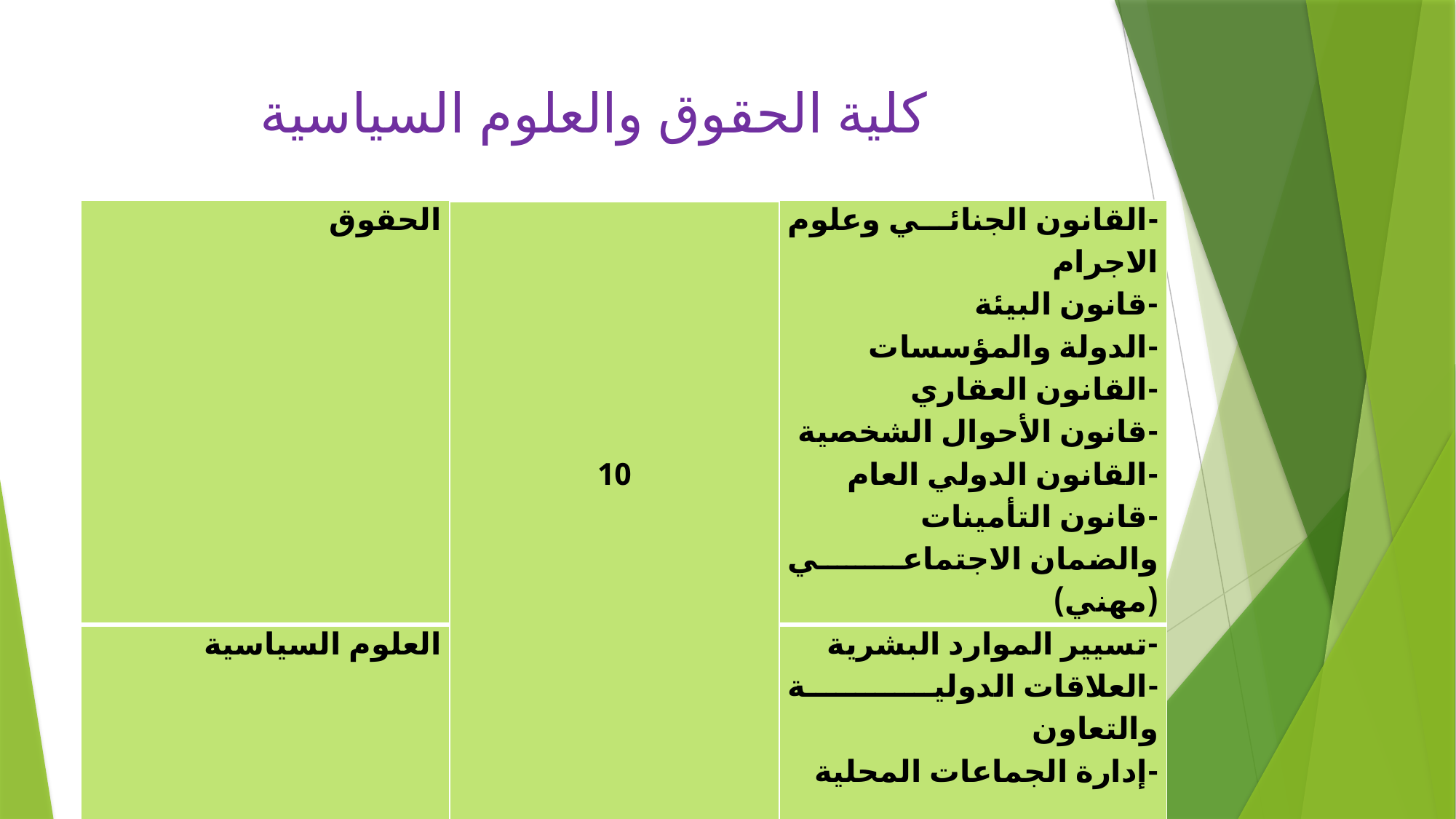

# كلية الحقوق والعلوم السياسية
| الحقوق | 10 | -القانون الجنائي وعلوم الاجرام -قانون البيئة -الدولة والمؤسسات -القانون العقاري -قانون الأحوال الشخصية -القانون الدولي العام -قانون التأمينات والضمان الاجتماعي (مهني) |
| --- | --- | --- |
| العلوم السياسية |  | -تسيير الموارد البشرية -العلاقات الدولية والتعاون -إدارة الجماعات المحلية |